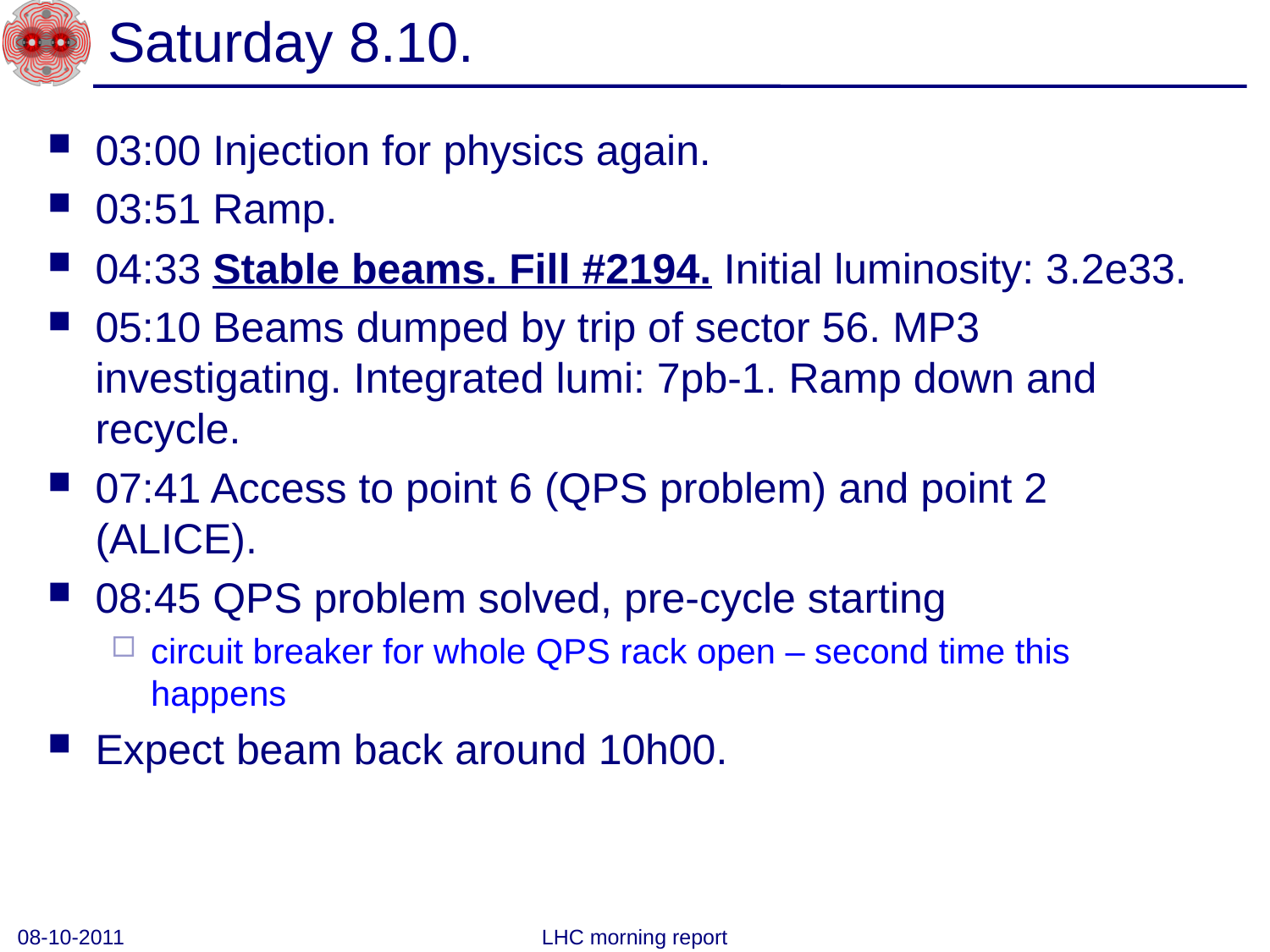

# Saturday 8.10.
03:00 Injection for physics again.
03:51 Ramp.
04:33 Stable beams. Fill #2194. Initial luminosity: 3.2e33.
05:10 Beams dumped by trip of sector 56. MP3 investigating. Integrated lumi: 7pb-1. Ramp down and recycle.
07:41 Access to point 6 (QPS problem) and point 2 (ALICE).
08:45 QPS problem solved, pre-cycle starting
circuit breaker for whole QPS rack open – second time this happens
Expect beam back around 10h00.
08-10-2011
LHC morning report